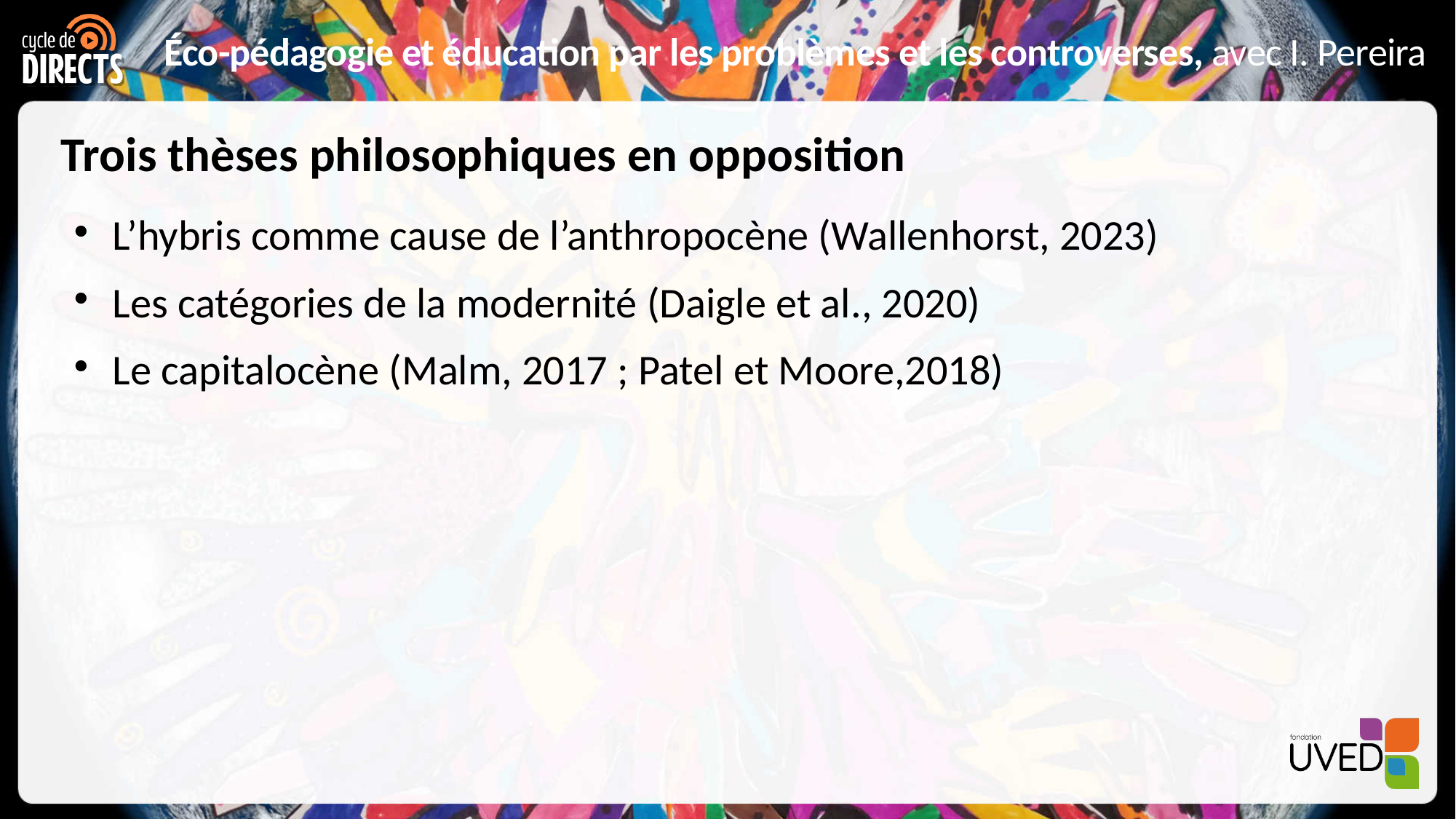

# Trois thèses philosophiques en opposition
L’hybris comme cause de l’anthropocène (Wallenhorst, 2023)
Les catégories de la modernité (Daigle et al., 2020)
Le capitalocène (Malm, 2017 ; Patel et Moore,2018)